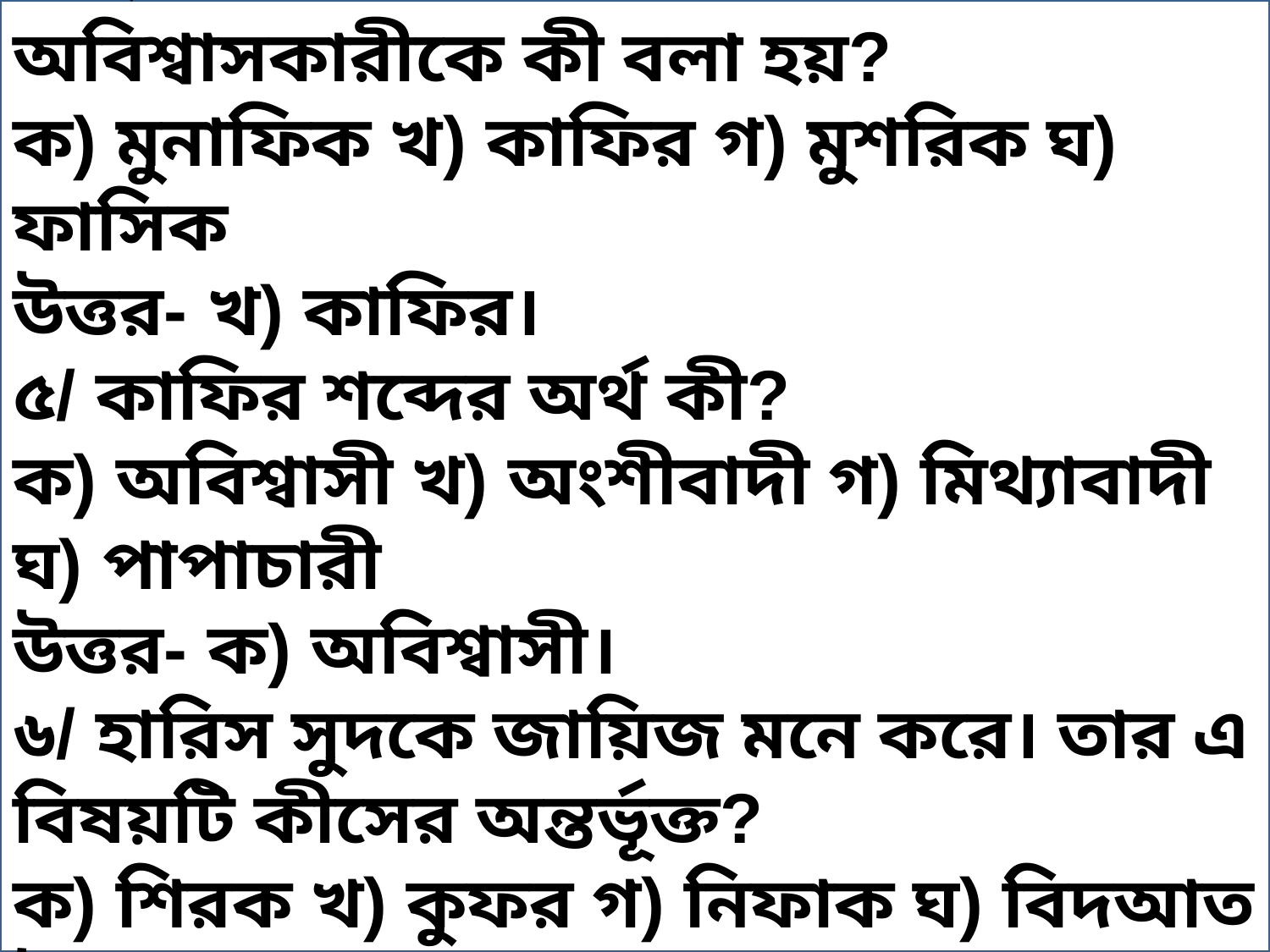

৪/ ইসলামের মৌলিক বিষয়ে অবিশ্বাসকারীকে কী বলা হয়?
ক) মুনাফিক খ) কাফির গ) মুশরিক ঘ) ফাসিক
উত্তর- খ) কাফির।
৫/ কাফির শব্দের অর্থ কী?
ক) অবিশ্বাসী খ) অংশীবাদী গ) মিথ্যাবাদী ঘ) পাপাচারী
উত্তর- ক) অবিশ্বাসী।
৬/ হারিস সুদকে জায়িজ মনে করে। তার এ বিষয়টি কীসের অন্তর্ভূক্ত?
ক) শিরক খ) কুফর গ) নিফাক ঘ) বিদআত
উত্তর- খ) কুফর।